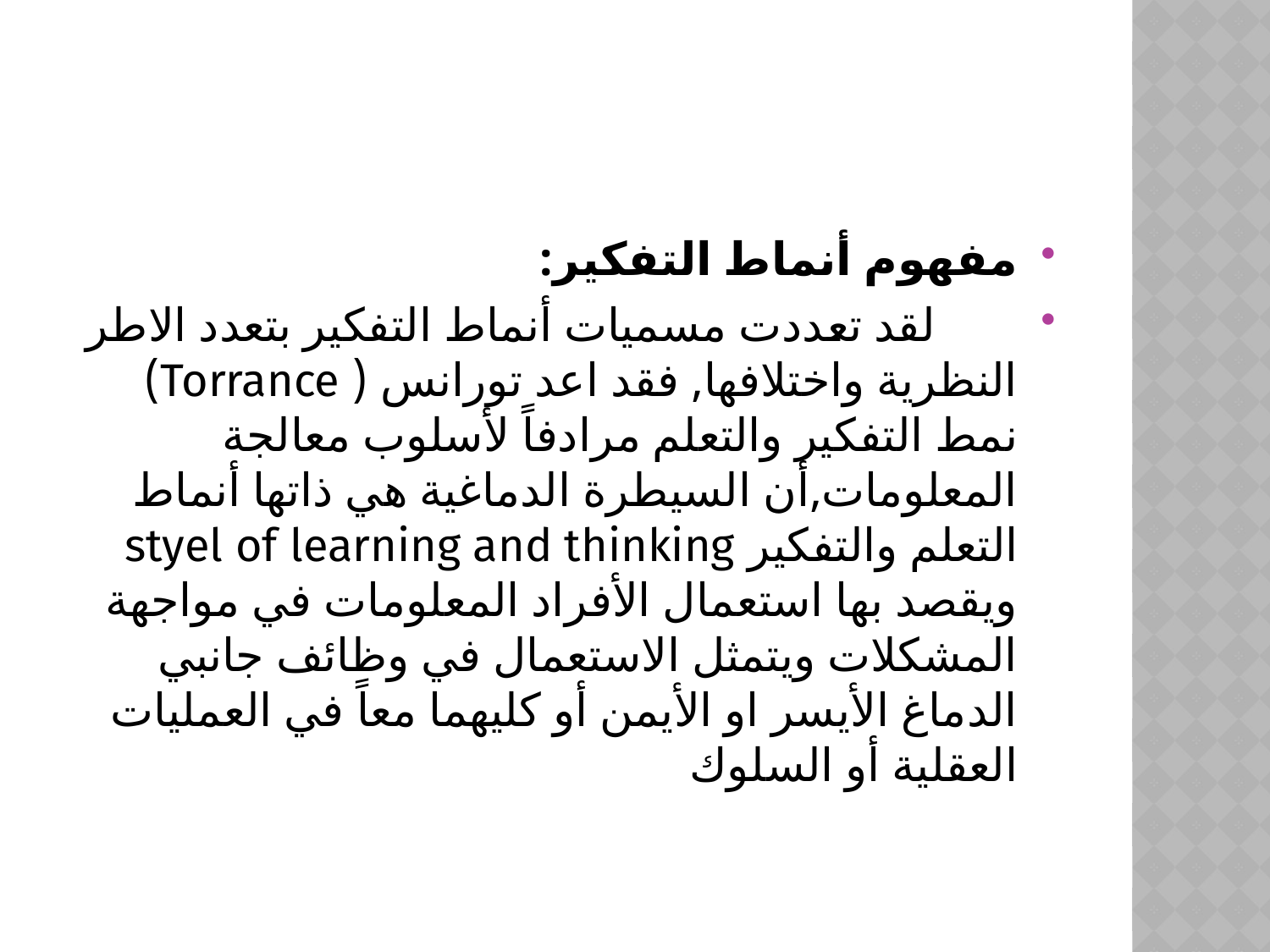

#
مفهوم أنماط التفكير:
       لقد تعددت مسميات أنماط التفكير بتعدد الاطر النظرية واختلافها, فقد اعد تورانس ( Torrance) نمط التفكير والتعلم مرادفاً لأسلوب معالجة المعلومات,أن السيطرة الدماغية هي ذاتها أنماط التعلم والتفكير styel of learning and thinking  ويقصد بها استعمال الأفراد المعلومات في مواجهة المشكلات ويتمثل الاستعمال في وظائف جانبي الدماغ الأيسر او الأيمن أو كليهما معاً في العمليات العقلية أو السلوك